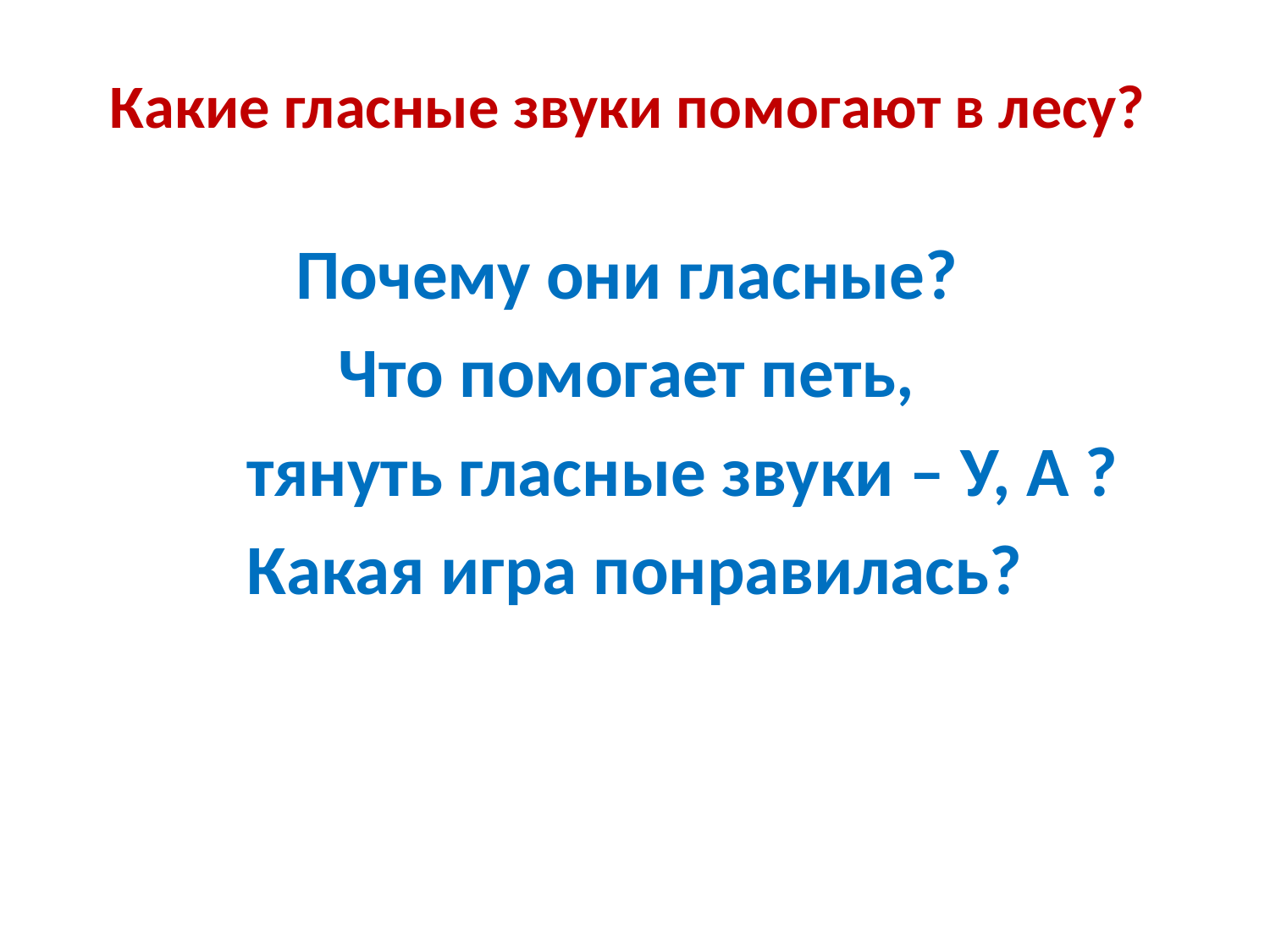

# Какие гласные звуки помогают в лесу?
Почему они гласные?
Что помогает петь,
         тянуть гласные звуки – У, А ?
Какая игра понравилась?